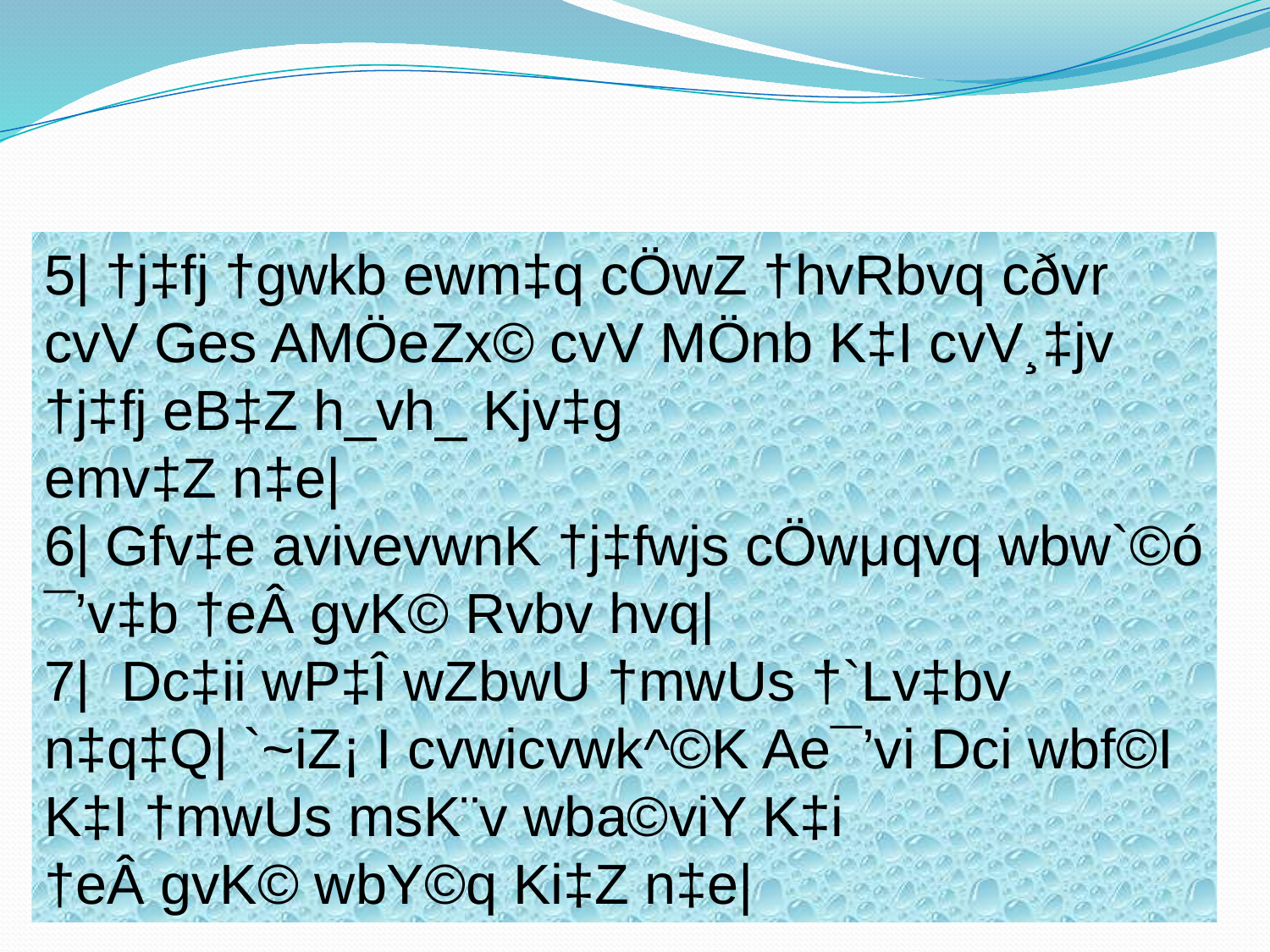

5| †j‡fj †gwkb ewm‡q cÖwZ †hvRbvq cðvr cvV Ges AMÖeZx© cvV MÖnb K‡I cvV¸‡jv †j‡fj eB‡Z h_vh_ Kjv‡g
emv‡Z n‡e|
6| Gfv‡e avivevwnK †j‡fwjs cÖwμqvq wbw`©ó ¯’v‡b †eÂ gvK© Rvbv hvq|
7|  Dc‡ii wP‡Î wZbwU †mwUs †`Lv‡bv n‡q‡Q| `~iZ¡ I cvwicvwk^©K Ae¯’vi Dci wbf©I K‡I †mwUs msK¨v wba©viY K‡i
†eÂ gvK© wbY©q Ki‡Z n‡e|